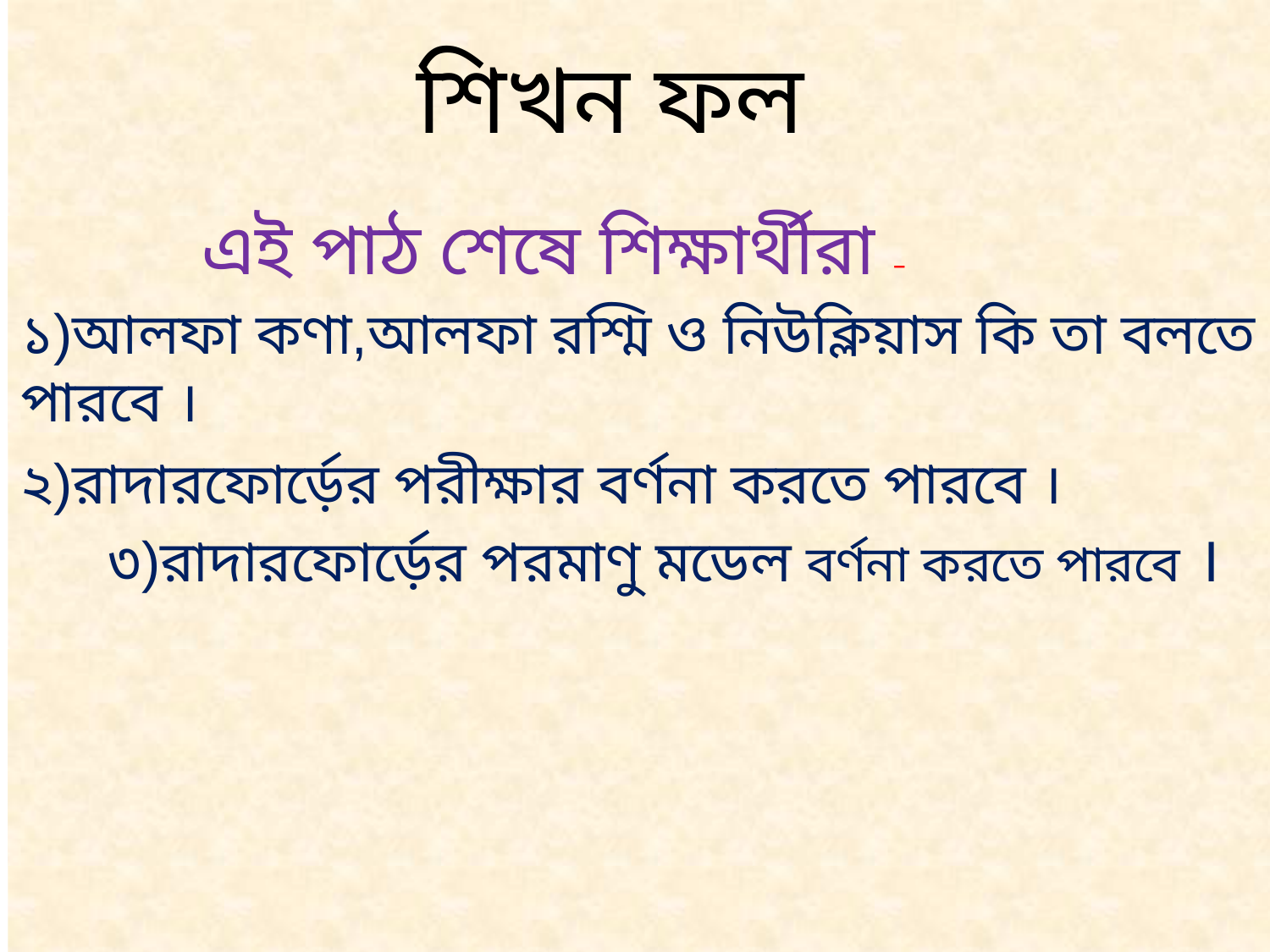

শিখন ফল
      এই পাঠ শেষে শিক্ষার্থীরা –
১)আলফা কণা,আলফা রশ্মি ও নিউক্লিয়াস কি তা বলতে পারবে ।
২)রাদারফোর্ড়ের পরীক্ষার বর্ণনা করতে পারবে ।                    ৩)রাদারফোর্ড়ের পরমাণু মডেল বর্ণনা করতে পারবে ।